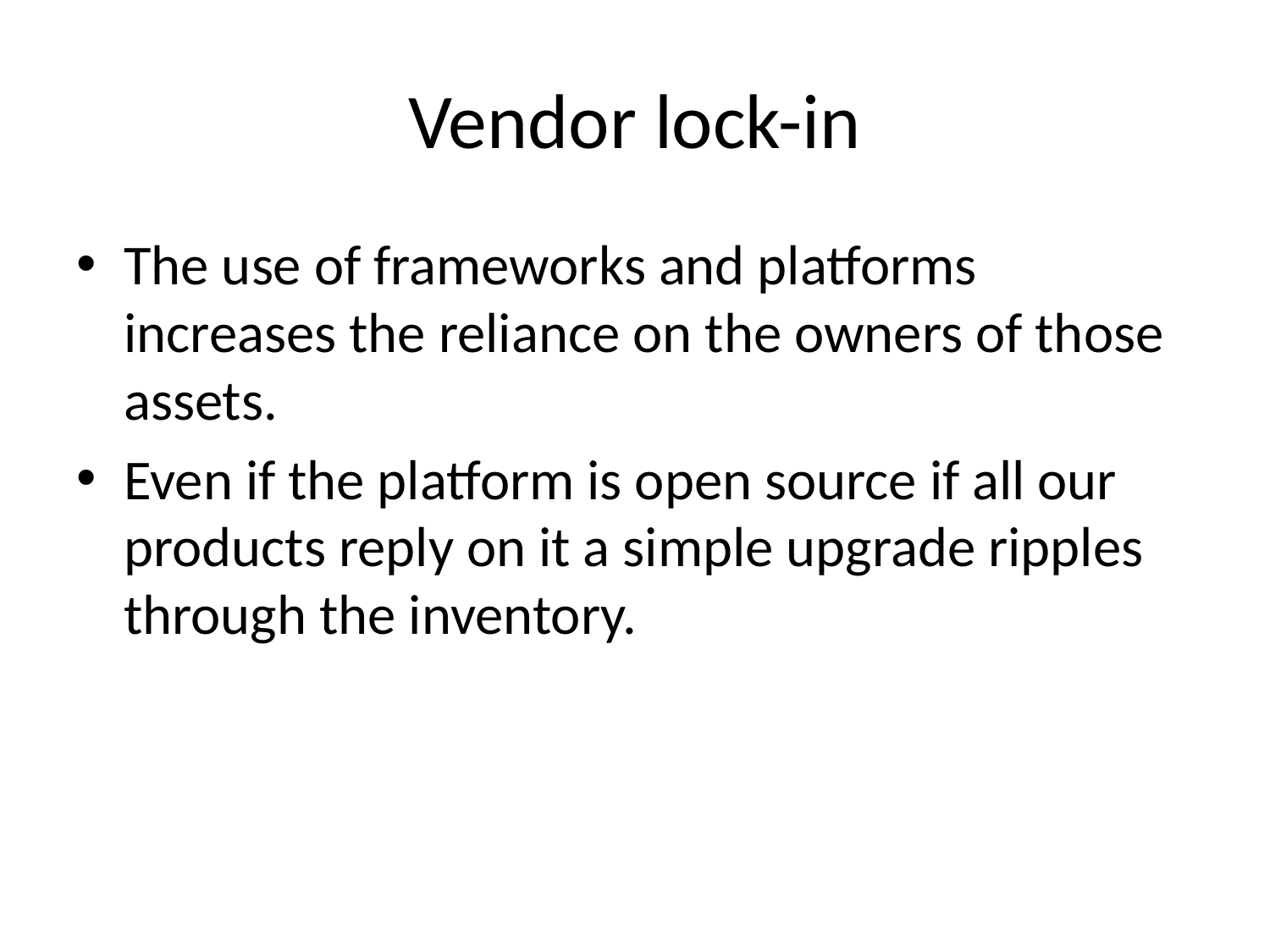

# Vendor lock-in
The use of frameworks and platforms increases the reliance on the owners of those assets.
Even if the platform is open source if all our products reply on it a simple upgrade ripples through the inventory.